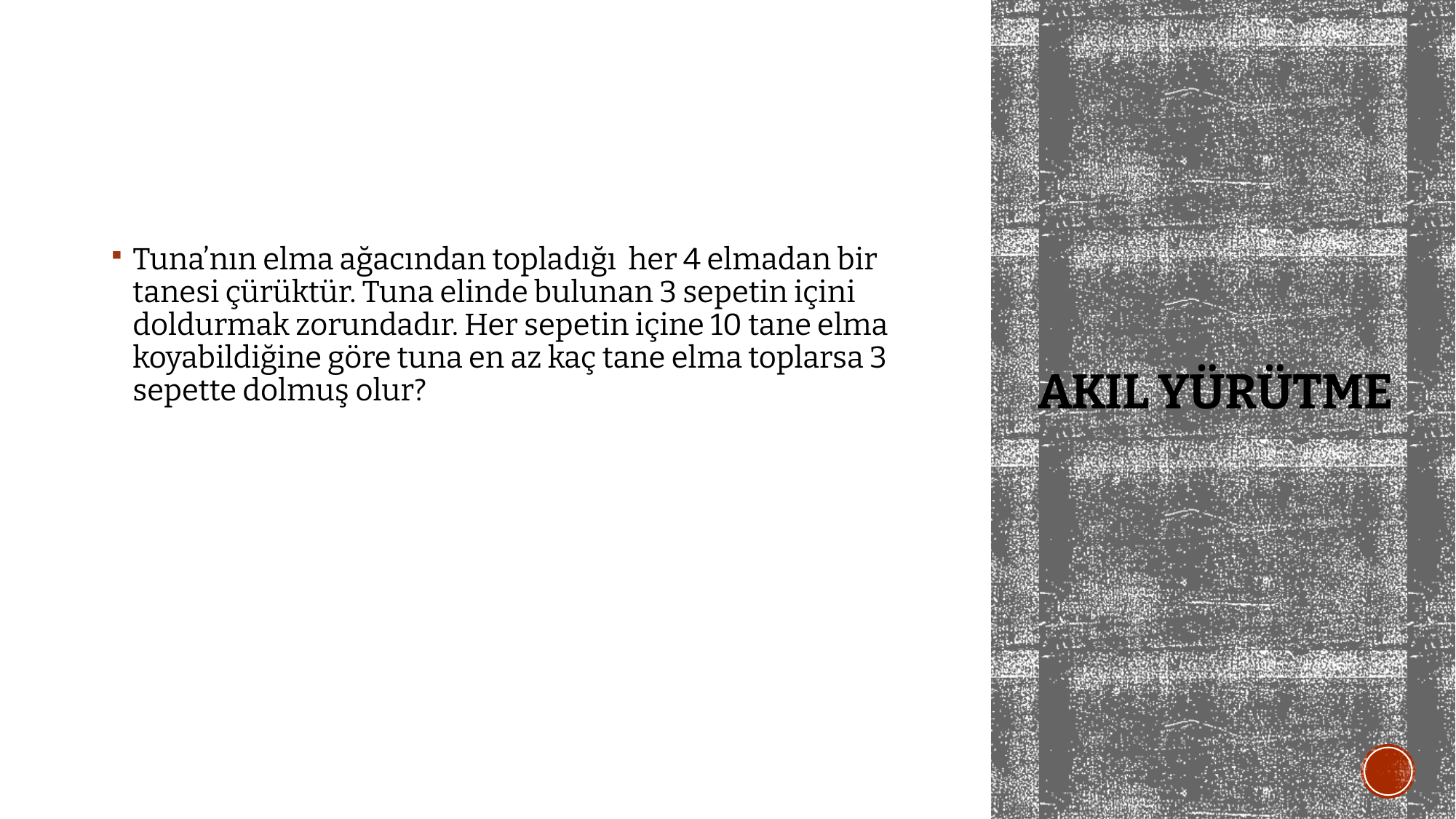

Tuna’nın elma ağacından topladığı  her 4 elmadan bir tanesi çürüktür. Tuna elinde bulunan 3 sepetin içini doldurmak zorundadır. Her sepetin içine 10 tane elma koyabildiğine göre tuna en az kaç tane elma toplarsa 3 sepette dolmuş olur?

# Akıl yürütme